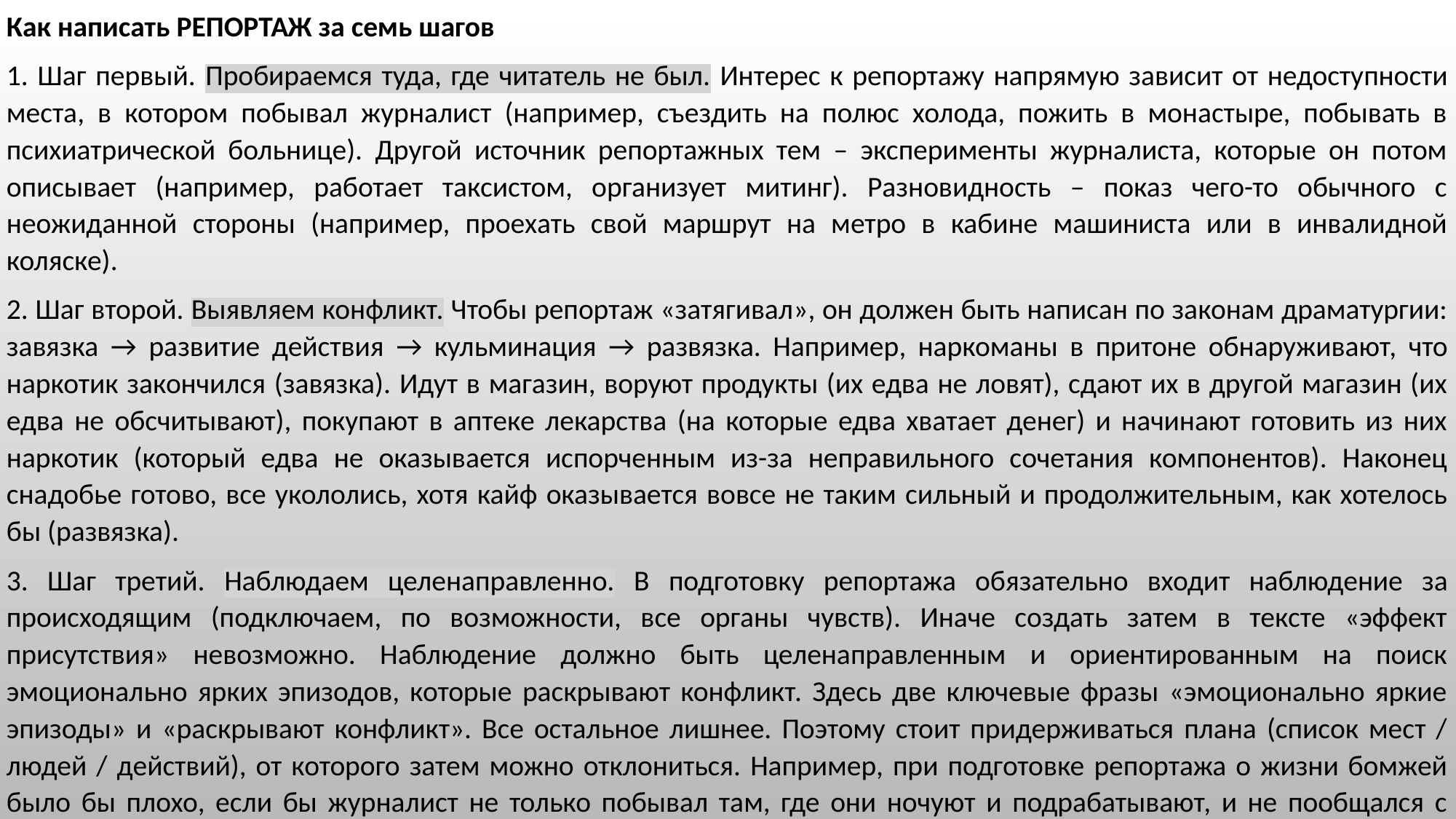

Как написать РЕПОРТАЖ за семь шагов
1. Шаг первый. Пробираемся туда, где читатель не был. Интерес к репортажу напрямую зависит от недоступности места, в котором побывал журналист (например, съездить на полюс холода, пожить в монастыре, побывать в психиатрической больнице). Другой источник репортажных тем – эксперименты журналиста, которые он потом описывает (например, работает таксистом, организует митинг). Разновидность – показ чего-то обычного с неожиданной стороны (например, проехать свой маршрут на метро в кабине машиниста или в инвалидной коляске).
2. Шаг второй. Выявляем конфликт. Чтобы репортаж «затягивал», он должен быть написан по законам драматургии: завязка → развитие действия → кульминация → развязка. Например, наркоманы в притоне обнаруживают, что наркотик закончился (завязка). Идут в магазин, воруют продукты (их едва не ловят), сдают их в другой магазин (их едва не обсчитывают), покупают в аптеке лекарства (на которые едва хватает денег) и начинают готовить из них наркотик (который едва не оказывается испорченным из-за неправильного сочетания компонентов). Наконец снадобье готово, все укололись, хотя кайф оказывается вовсе не таким сильный и продолжительным, как хотелось бы (развязка).
3. Шаг третий. Наблюдаем целенаправленно. В подготовку репортажа обязательно входит наблюдение за происходящим (подключаем, по возможности, все органы чувств). Иначе создать затем в тексте «эффект присутствия» невозможно. Наблюдение должно быть целенаправленным и ориентированным на поиск эмоционально ярких эпизодов, которые раскрывают конфликт. Здесь две ключевые фразы «эмоционально яркие эпизоды» и «раскрывают конфликт». Все остальное лишнее. Поэтому стоит придерживаться плана (список мест / людей / действий), от которого затем можно отклониться. Например, при подготовке репортажа о жизни бомжей было бы плохо, если бы журналист не только побывал там, где они ночуют и подрабатывают, и не пообщался с самими бомжами, а также теми, кто бомжами занимается: с полицейскими, соцработниками, волонтерами.